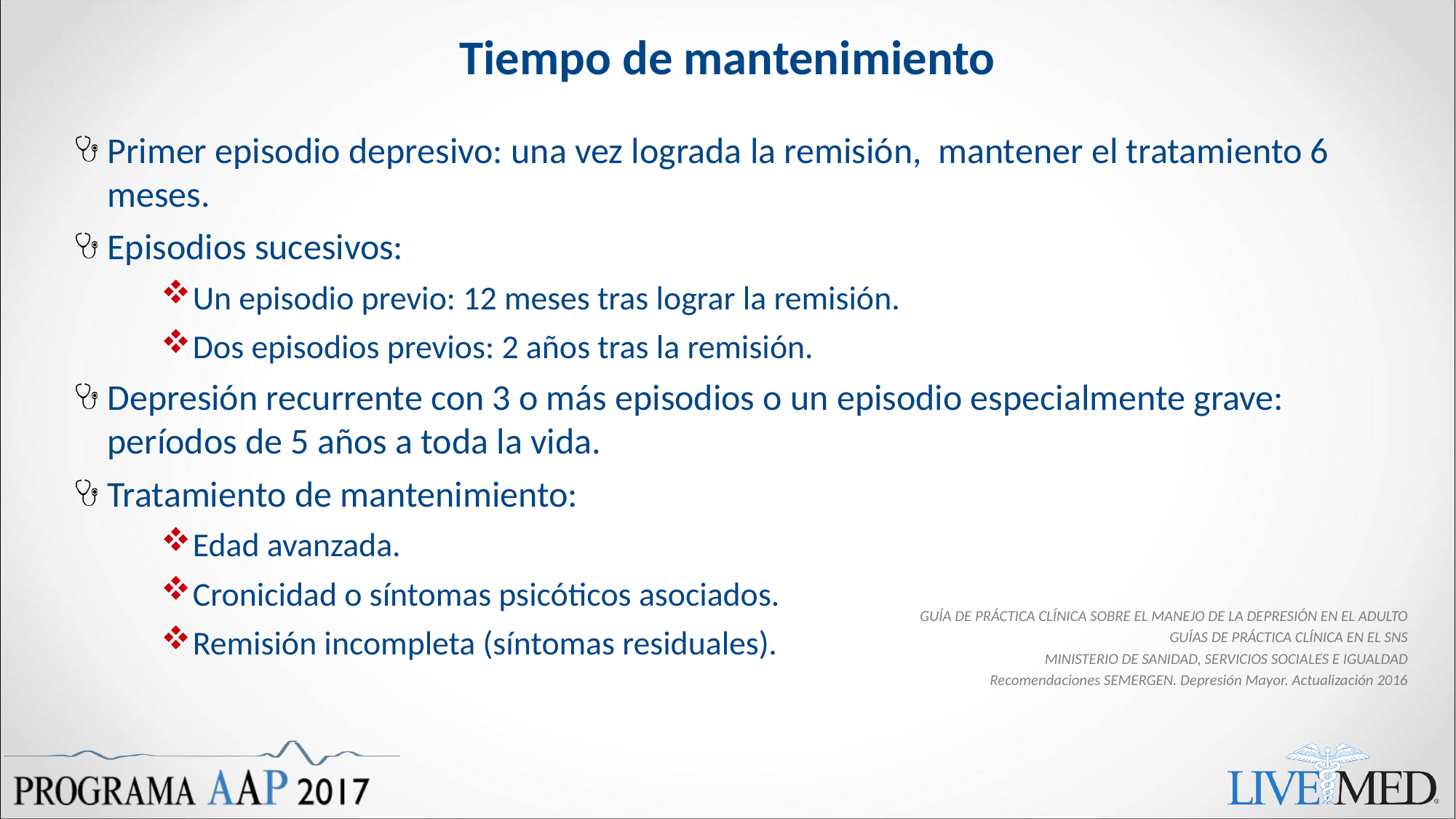

# Tiempo de mantenimiento
Primer episodio depresivo: una vez lograda la remisión,  mantener el tratamiento 6 meses.
Episodios sucesivos:
Un episodio previo: 12 meses tras lograr la remisión.
Dos episodios previos: 2 años tras la remisión.
Depresión recurrente con 3 o más episodios o un episodio especialmente grave: períodos de 5 años a toda la vida.
Tratamiento de mantenimiento:
Edad avanzada.
Cronicidad o síntomas psicóticos asociados.
Remisión incompleta (síntomas residuales).

GUÍA DE PRÁCTICA CLÍNICA SOBRE EL MANEJO DE LA DEPRESIÓN EN EL ADULTO
GUÍAS DE PRÁCTICA CLÍNICA EN EL SNS
MINISTERIO DE SANIDAD, SERVICIOS SOCIALES E IGUALDAD
Recomendaciones SEMERGEN. Depresión Mayor. Actualización 2016